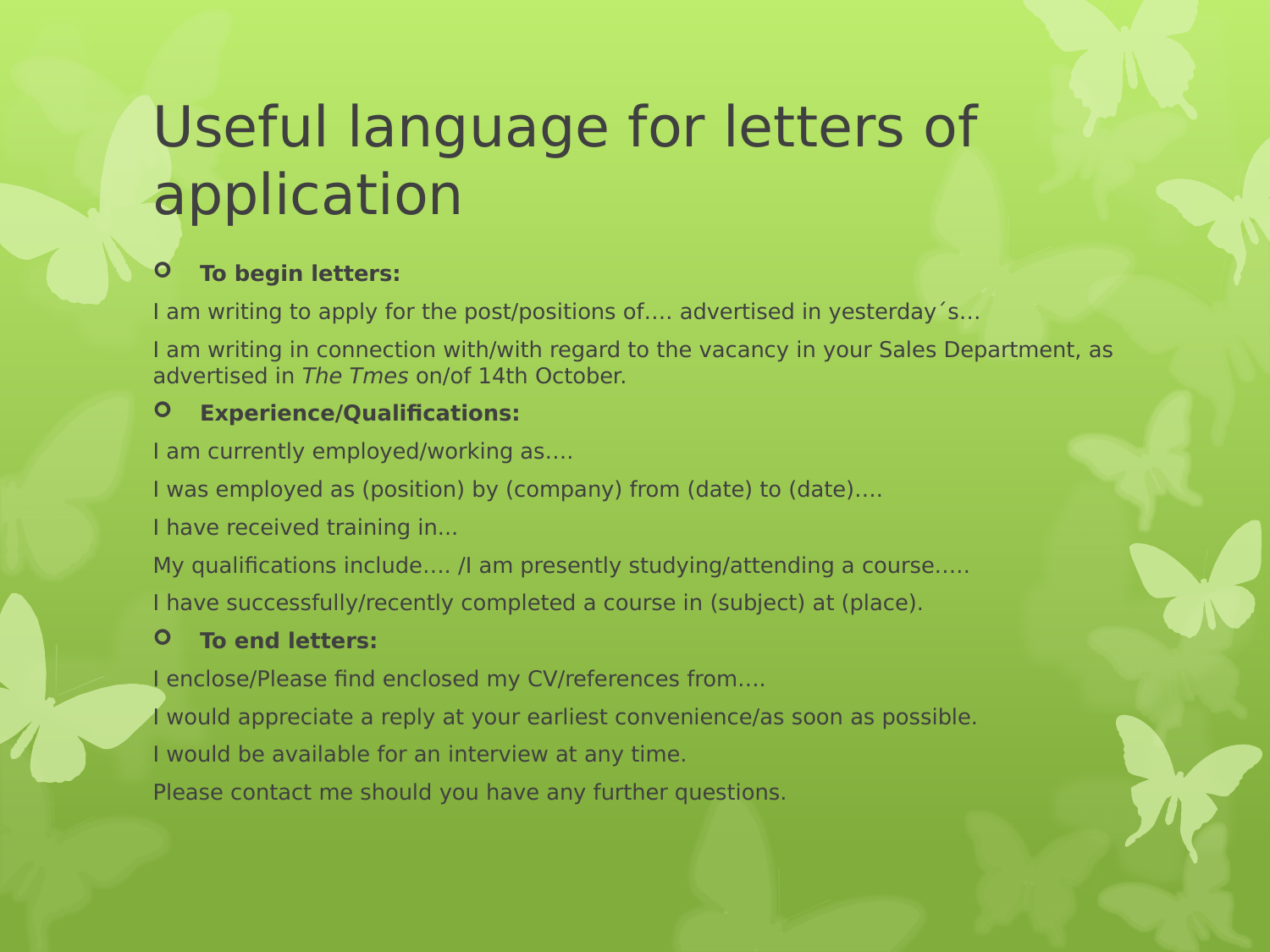

# Useful language for letters of application
To begin letters:
I am writing to apply for the post/positions of…. advertised in yesterday´s…
I am writing in connection with/with regard to the vacancy in your Sales Department, as advertised in The Tmes on/of 14th October.
Experience/Qualifications:
I am currently employed/working as….
I was employed as (position) by (company) from (date) to (date)….
I have received training in...
My qualifications include…. /I am presently studying/attending a course…..
I have successfully/recently completed a course in (subject) at (place).
To end letters:
I enclose/Please find enclosed my CV/references from….
I would appreciate a reply at your earliest convenience/as soon as possible.
I would be available for an interview at any time.
Please contact me should you have any further questions.